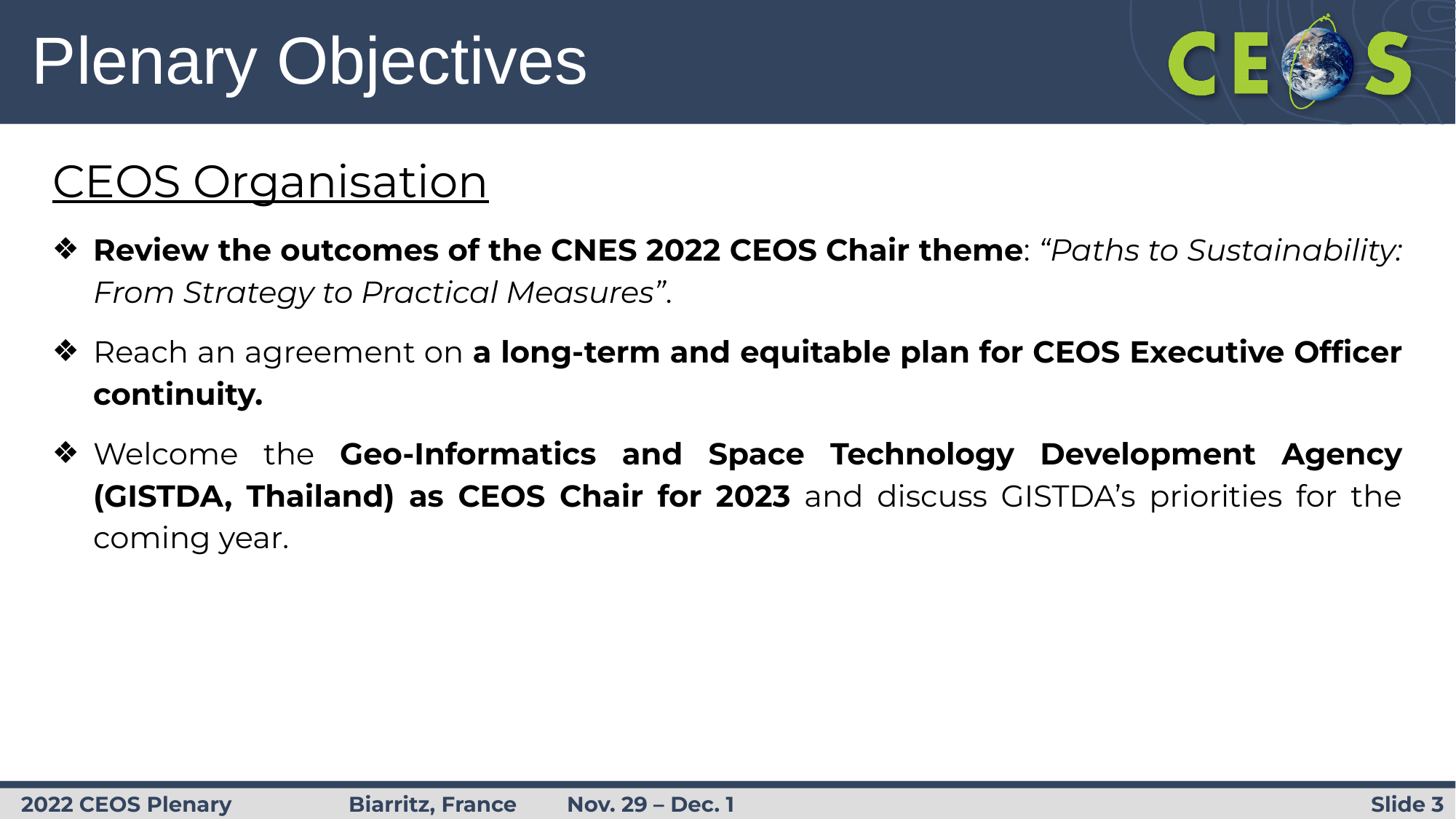

# Plenary Objectives
CEOS Organisation

Review the outcomes of the CNES 2022 CEOS Chair theme: “Paths to Sustainability: From Strategy to Practical Measures”.
Reach an agreement on a long-term and equitable plan for CEOS Executive Officer continuity.
Welcome the Geo-Informatics and Space Technology Development Agency (GISTDA, Thailand) as CEOS Chair for 2023 and discuss GISTDA’s priorities for the coming year.